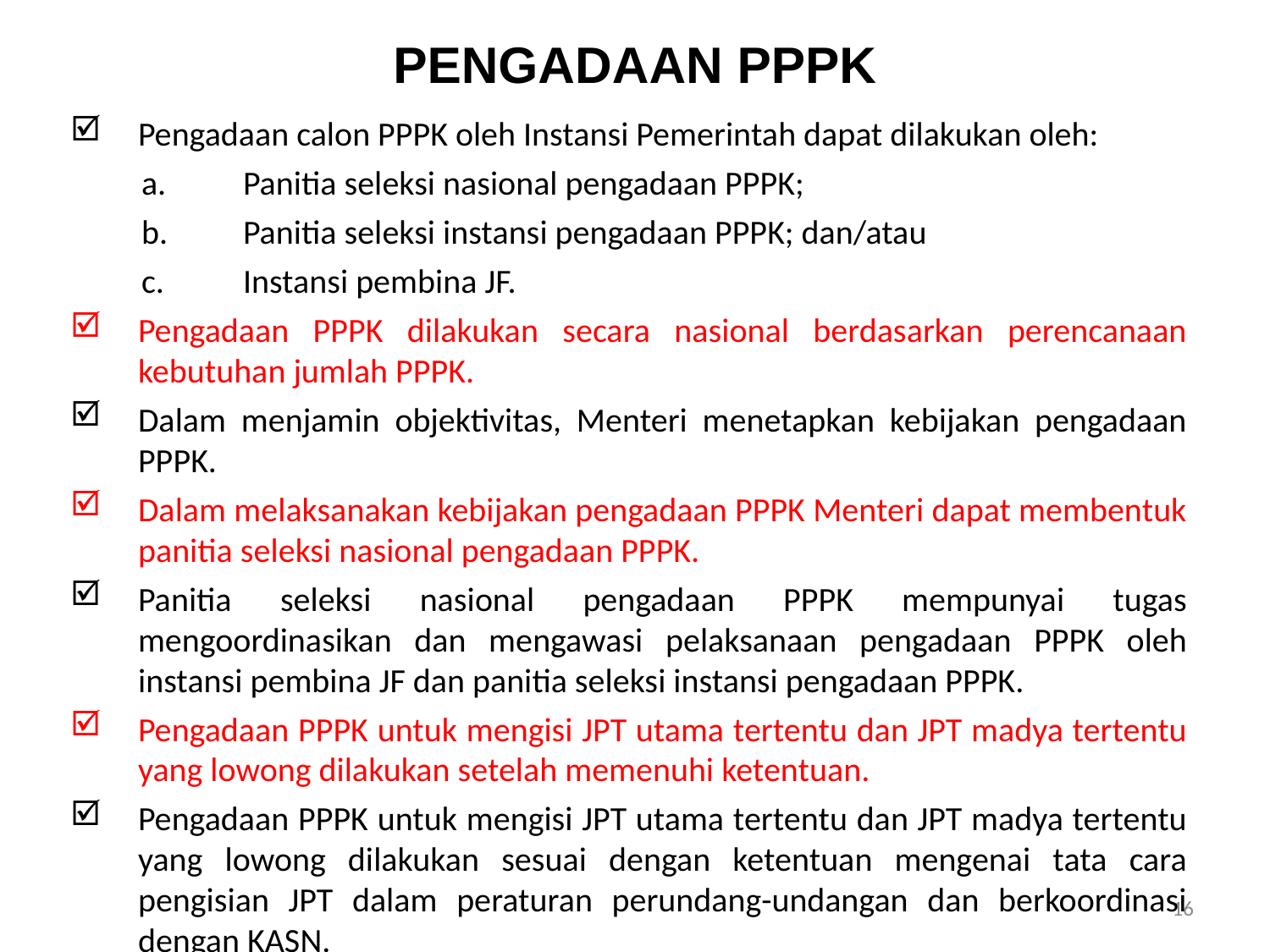

PENGADAAN PPPK
Pengadaan calon PPPK oleh Instansi Pemerintah dapat dilakukan oleh:
a.	Panitia seleksi nasional pengadaan PPPK;
b.	Panitia seleksi instansi pengadaan PPPK; dan/atau
c.	Instansi pembina JF.
Pengadaan PPPK dilakukan secara nasional berdasarkan perencanaan kebutuhan jumlah PPPK.
Dalam menjamin objektivitas, Menteri menetapkan kebijakan pengadaan PPPK.
Dalam melaksanakan kebijakan pengadaan PPPK Menteri dapat membentuk panitia seleksi nasional pengadaan PPPK.
Panitia seleksi nasional pengadaan PPPK mempunyai tugas mengoordinasikan dan mengawasi pelaksanaan pengadaan PPPK oleh instansi pembina JF dan panitia seleksi instansi pengadaan PPPK.
Pengadaan PPPK untuk mengisi JPT utama tertentu dan JPT madya tertentu yang lowong dilakukan setelah memenuhi ketentuan.
Pengadaan PPPK untuk mengisi JPT utama tertentu dan JPT madya tertentu yang lowong dilakukan sesuai dengan ketentuan mengenai tata cara pengisian JPT dalam peraturan perundang-undangan dan berkoordinasi dengan KASN.
16